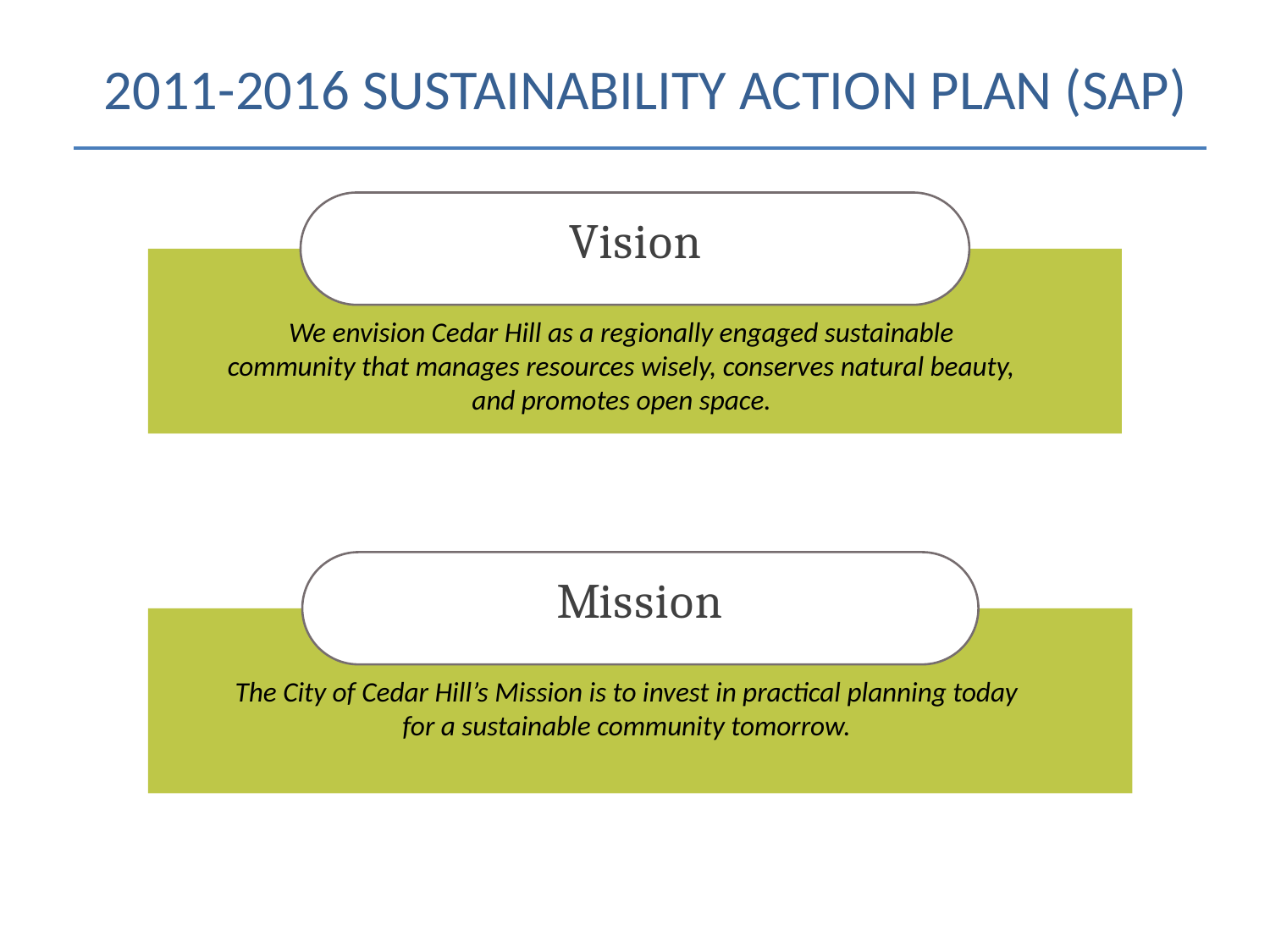

# 2011-2016 Sustainability Action Plan (SAP)

Vision

We envision Cedar Hill as a regionally engaged sustainable community that manages resources wisely, conserves natural beauty, and promotes open space.

Mission

The City of Cedar Hill’s Mission is to invest in practical planning today for a sustainable community tomorrow.